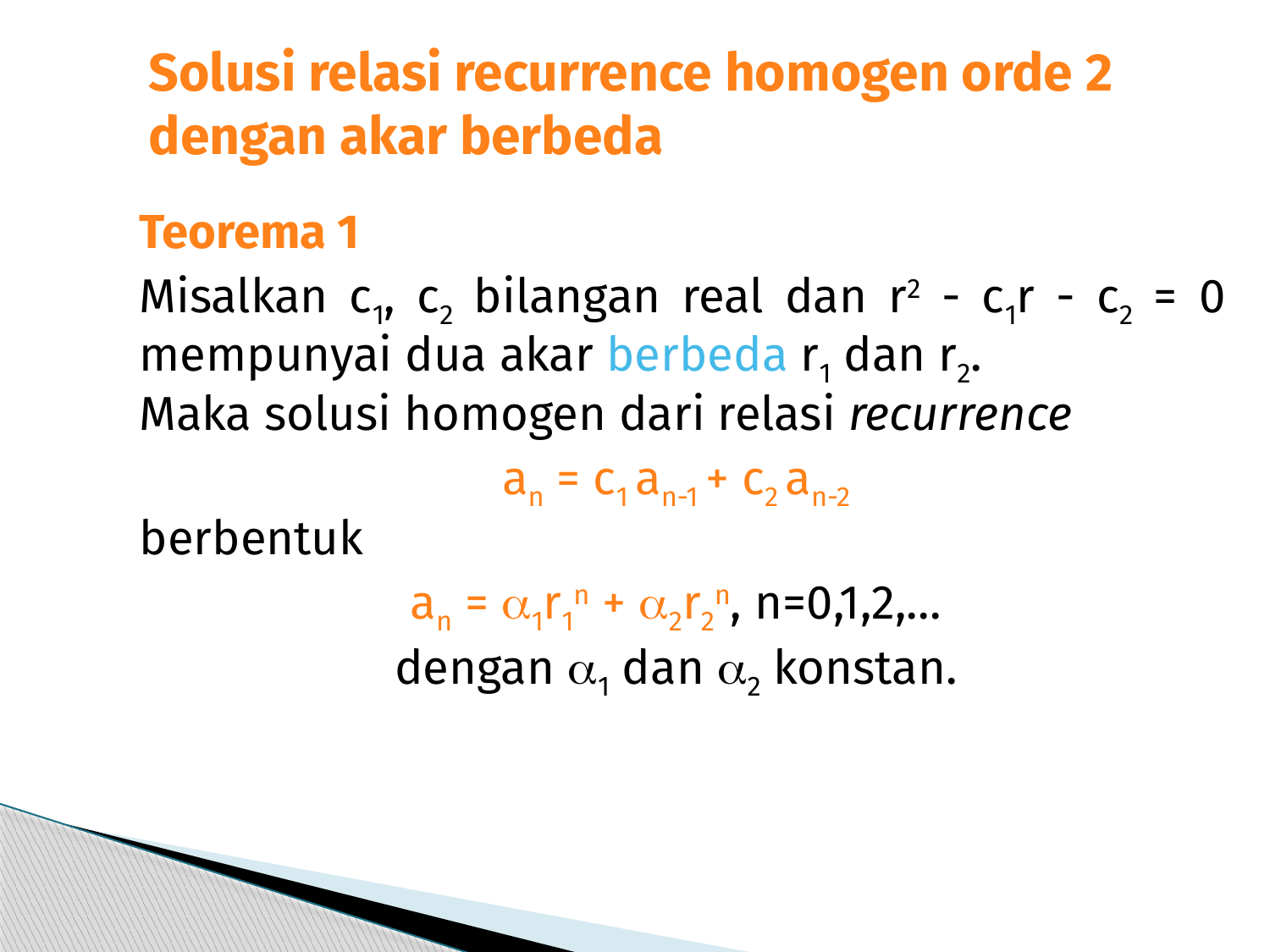

# Solusi relasi recurrence homogen orde 2 dengan akar berbeda
Teorema 1
Misalkan c1, c2 bilangan real dan r2 - c1r - c2 = 0 mempunyai dua akar berbeda r1 dan r2.
Maka solusi homogen dari relasi recurrence
an = c1 an-1 + c2 an-2
berbentuk
an = α1r1n + α2r2n, n=0,1,2,…
dengan α1 dan α2 konstan.